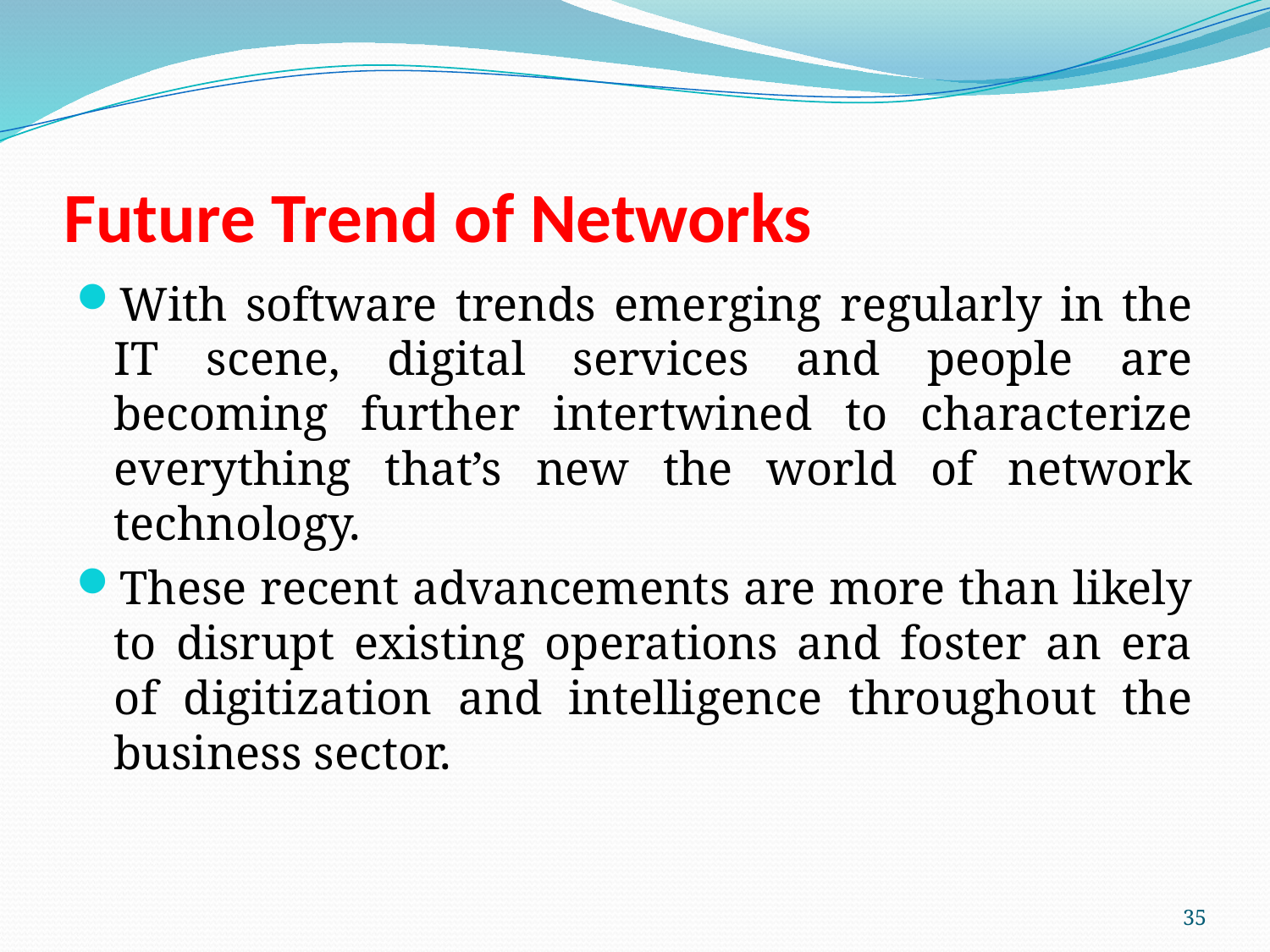

# Future Trend of Networks
With software trends emerging regularly in the IT scene, digital services and people are becoming further intertwined to characterize everything that’s new the world of network technology.
These recent advancements are more than likely to disrupt existing operations and foster an era of digitization and intelligence throughout the business sector.

35